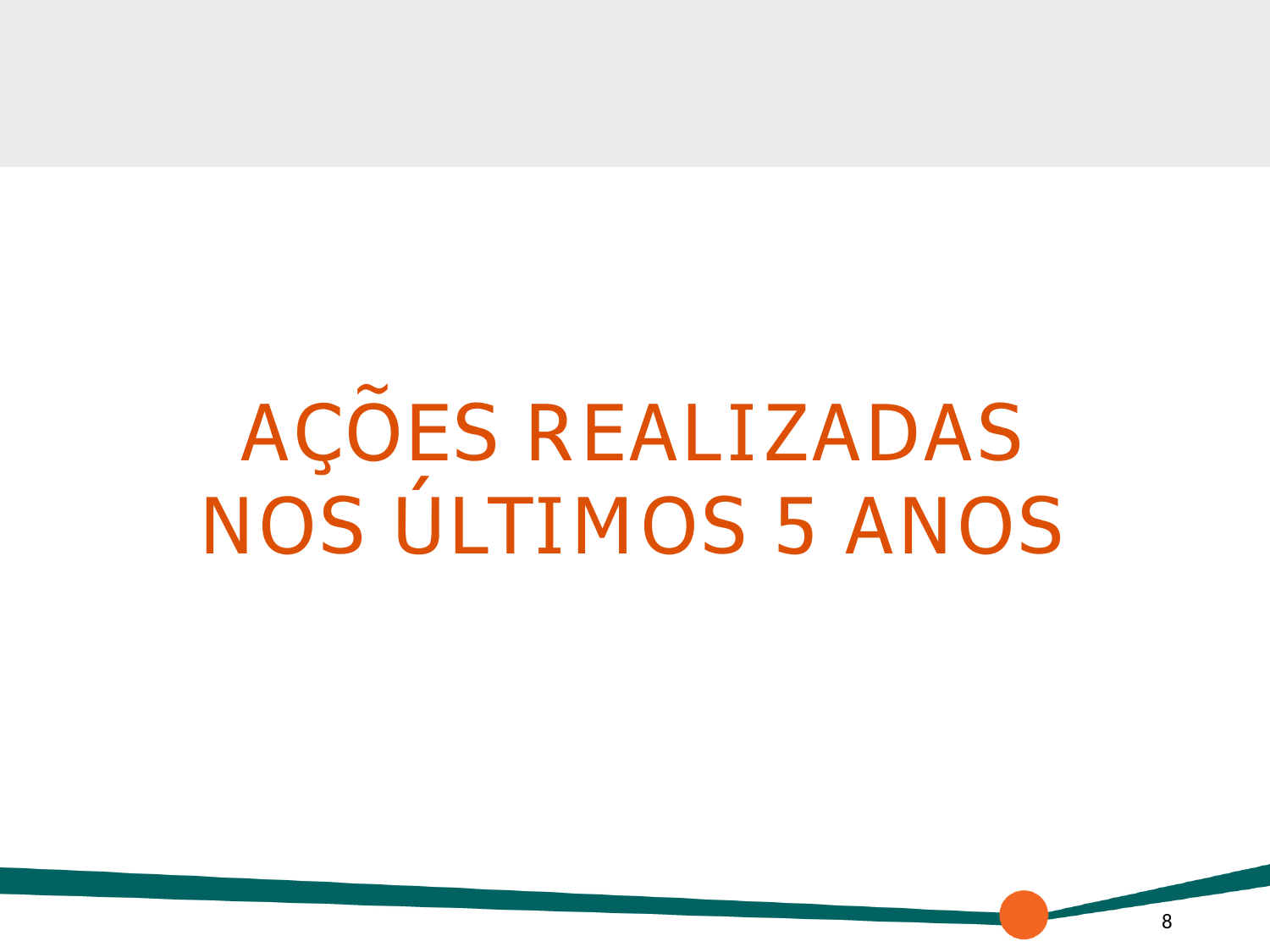

# AÇÕES REALIZADAS NOS ÚLTIMOS 5 ANOS